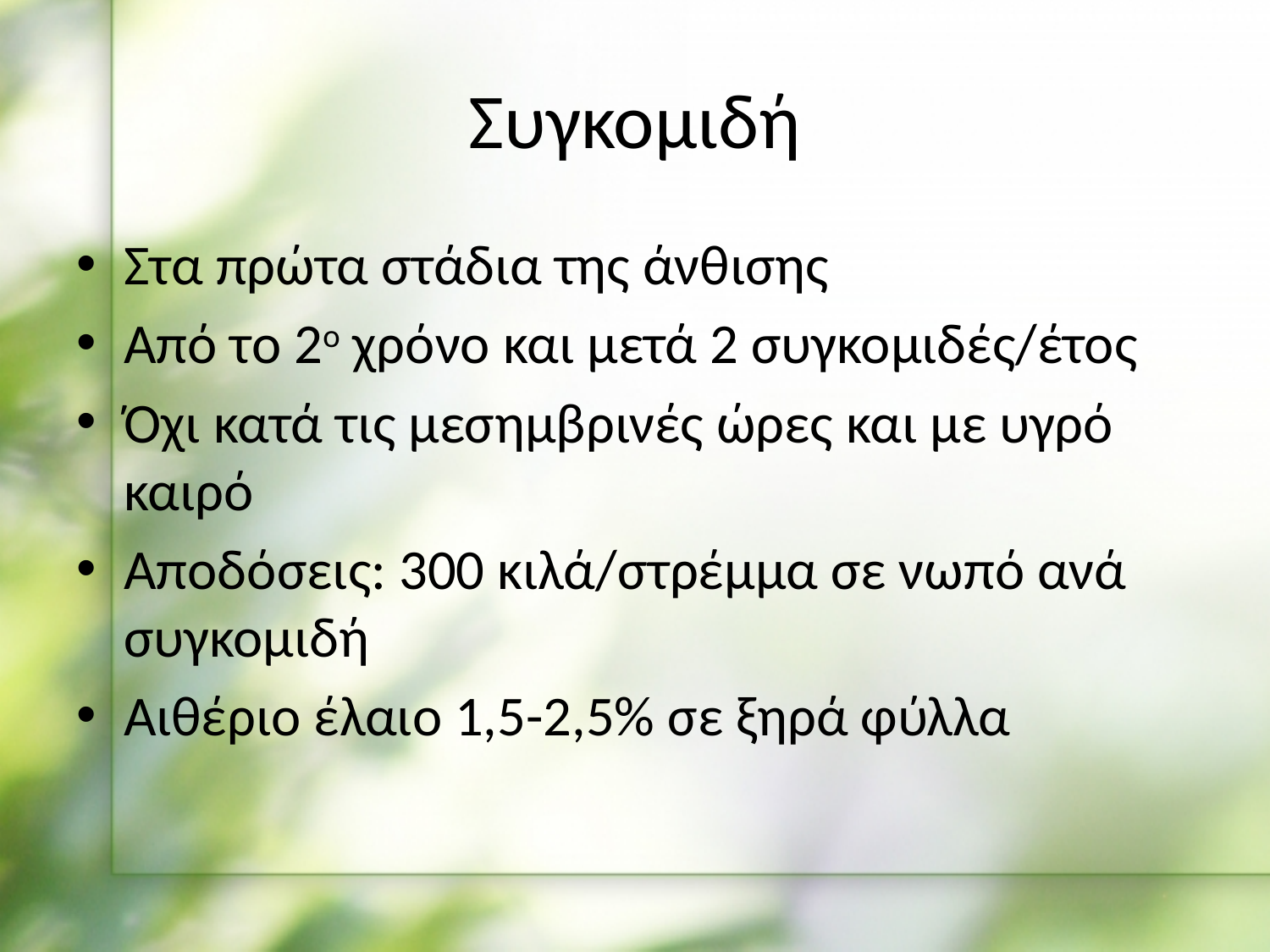

# Συγκομιδή
Στα πρώτα στάδια της άνθισης
Από το 2ο χρόνο και μετά 2 συγκομιδές/έτος
Όχι κατά τις μεσημβρινές ώρες και με υγρό καιρό
Αποδόσεις: 300 κιλά/στρέμμα σε νωπό ανά συγκομιδή
Αιθέριο έλαιο 1,5-2,5% σε ξηρά φύλλα